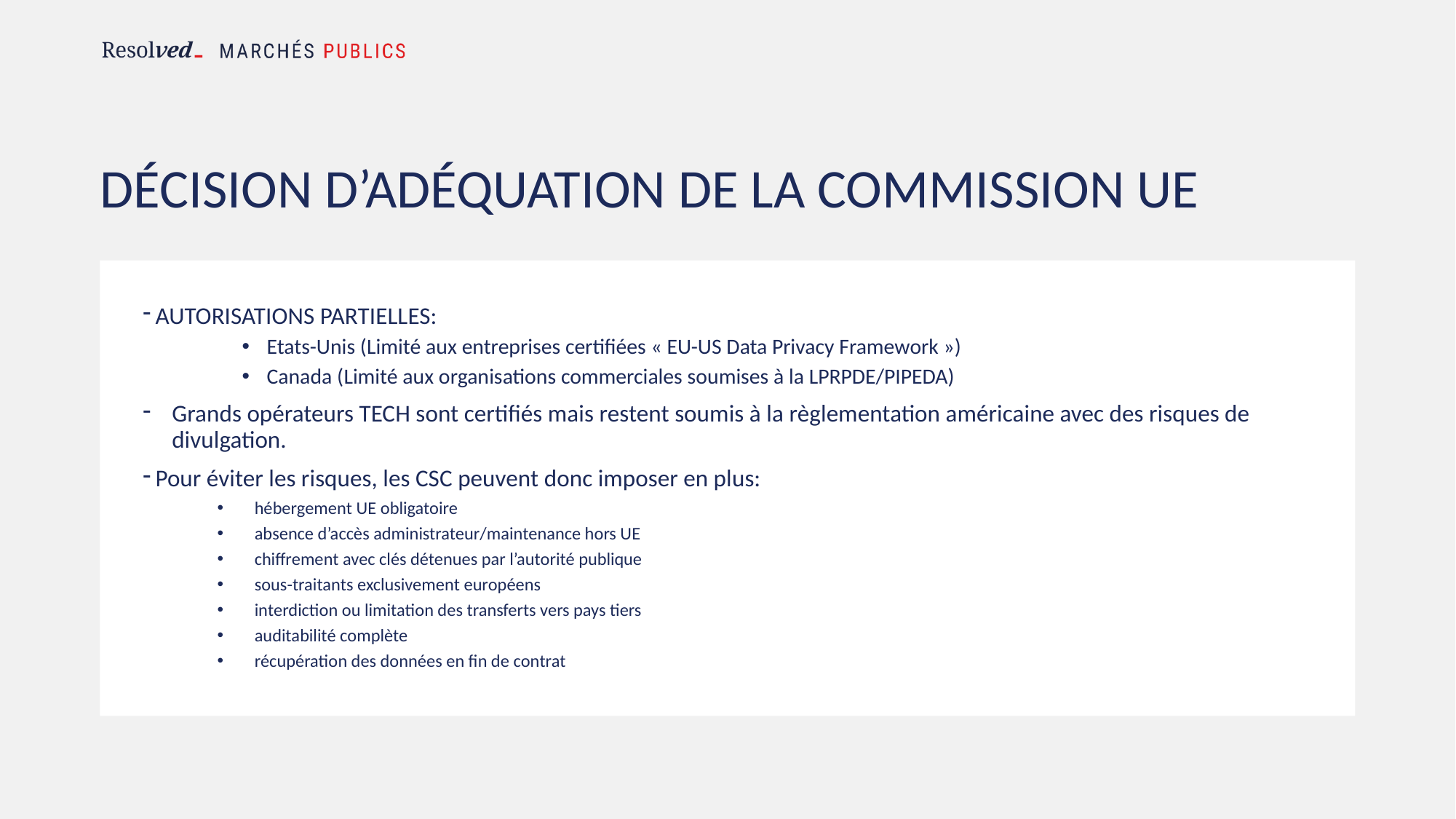

# décision d’adéquation de la Commission UE
AUTORISATIONS PARTIELLES:
Etats-Unis (Limité aux entreprises certifiées « EU-US Data Privacy Framework »)
Canada (Limité aux organisations commerciales soumises à la LPRPDE/PIPEDA)
Grands opérateurs TECH sont certifiés mais restent soumis à la règlementation américaine avec des risques de divulgation.
Pour éviter les risques, les CSC peuvent donc imposer en plus:
hébergement UE obligatoire
absence d’accès administrateur/maintenance hors UE
chiffrement avec clés détenues par l’autorité publique
sous-traitants exclusivement européens
interdiction ou limitation des transferts vers pays tiers
auditabilité complète
récupération des données en fin de contrat